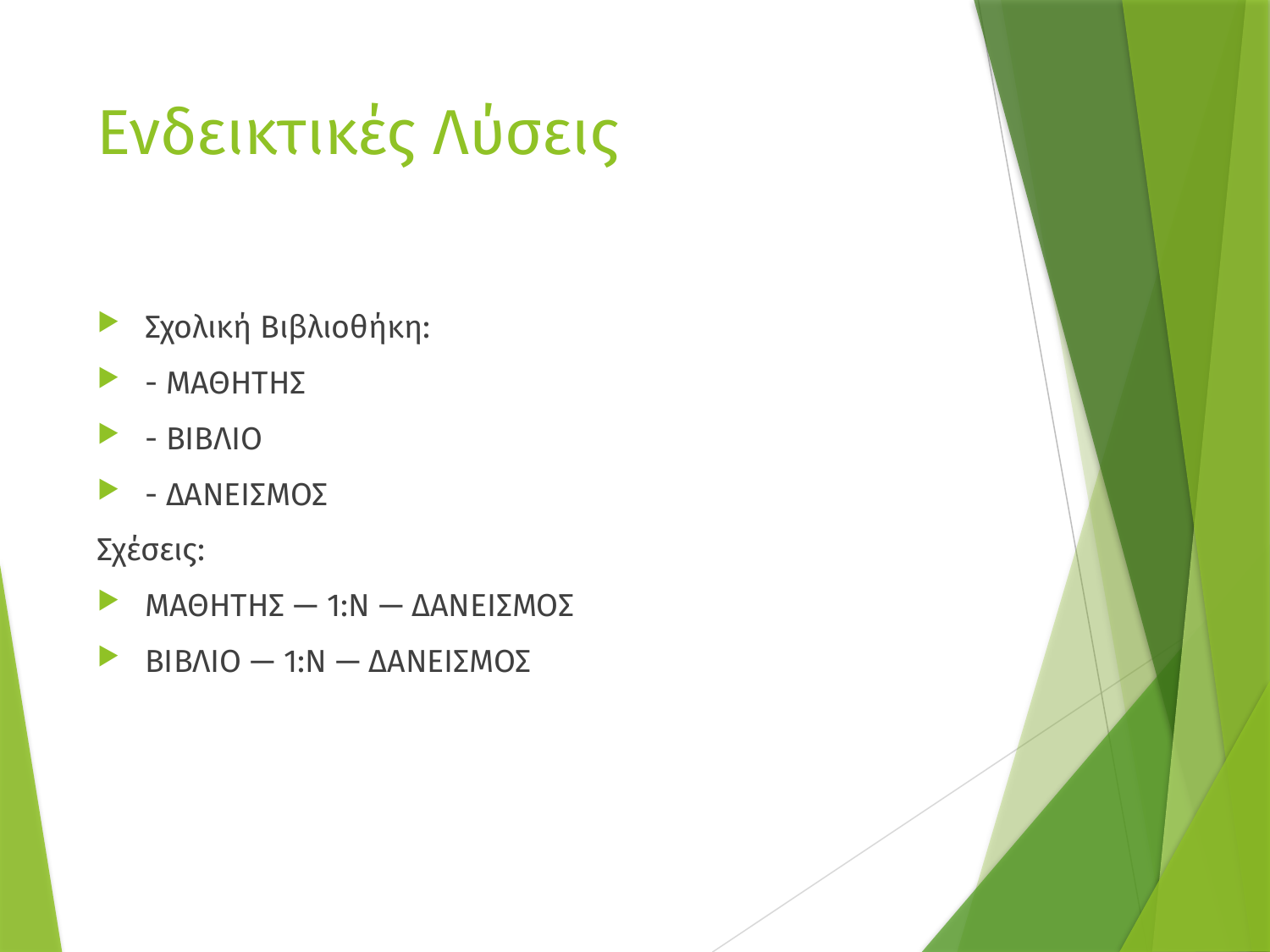

# Ενδεικτικές Λύσεις
Σχολική Βιβλιοθήκη:
- ΜΑΘΗΤΗΣ
- ΒΙΒΛΙΟ
- ΔΑΝΕΙΣΜΟΣ
Σχέσεις:
ΜΑΘΗΤΗΣ — 1:Ν — ΔΑΝΕΙΣΜΟΣ
ΒΙΒΛΙΟ — 1:Ν — ΔΑΝΕΙΣΜΟΣ